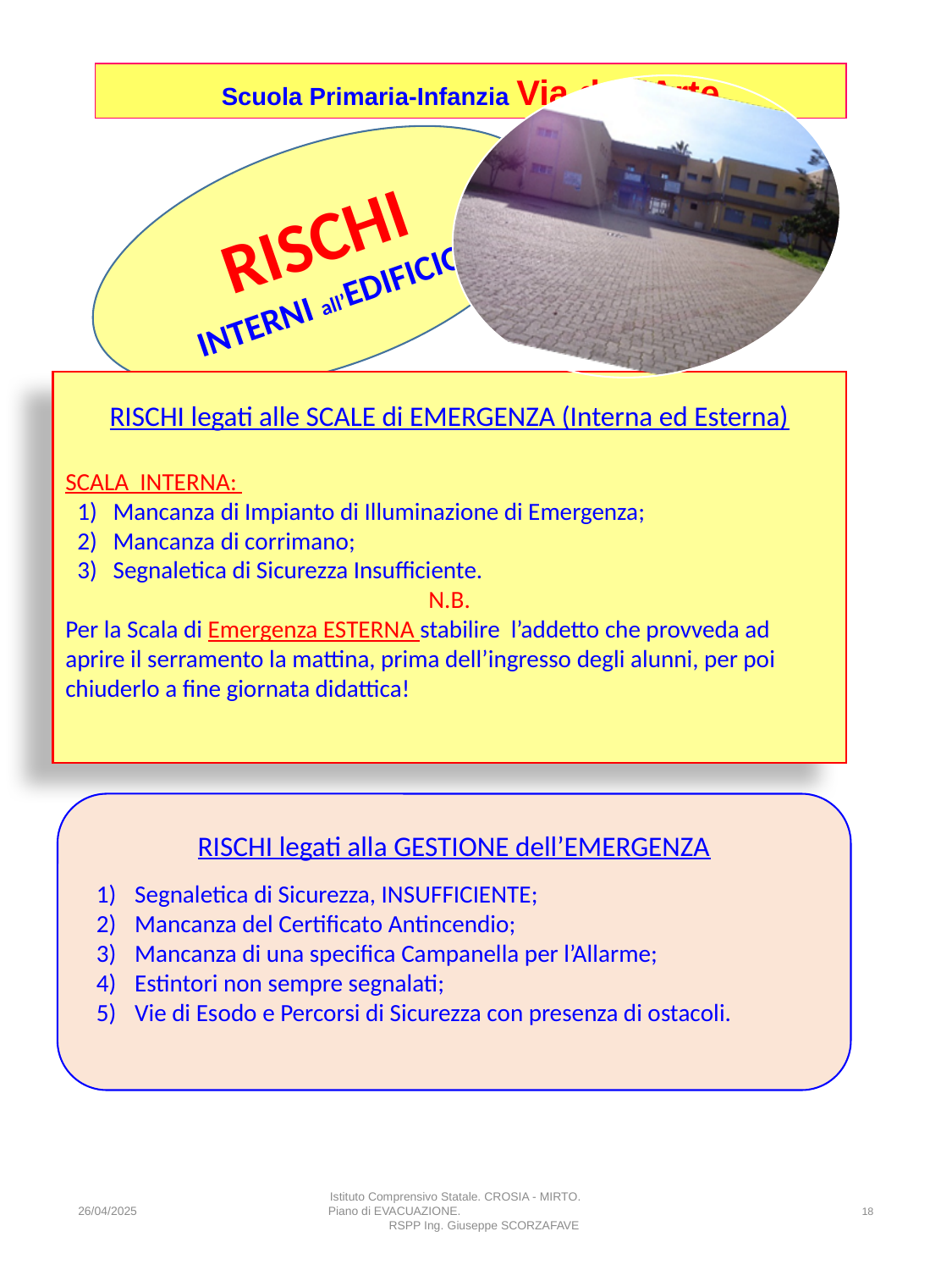

Scuola Primaria-Infanzia Via dell’Arte

RISCHI
INTERNI all’EDIFICIO
RISCHI legati alle SCALE di EMERGENZA (Interna ed Esterna)

SCALA  INTERNA:
Mancanza di Impianto di Illuminazione di Emergenza;
Mancanza di corrimano;
Segnaletica di Sicurezza Insufficiente.
N.B.
Per la Scala di Emergenza ESTERNA stabilire  l’addetto che provveda ad aprire il serramento la mattina, prima dell’ingresso degli alunni, per poi chiuderlo a fine giornata didattica!

RISCHI legati alla GESTIONE dell’EMERGENZA

Segnaletica di Sicurezza, INSUFFICIENTE;
Mancanza del Certificato Antincendio;
Mancanza di una specifica Campanella per l’Allarme;
Estintori non sempre segnalati;
Vie di Esodo e Percorsi di Sicurezza con presenza di ostacoli.

26/04/2025
Istituto Comprensivo Statale. CROSIA - MIRTO.             Piano di EVACUAZIONE.                                                      RSPP Ing. Giuseppe SCORZAFAVE
18